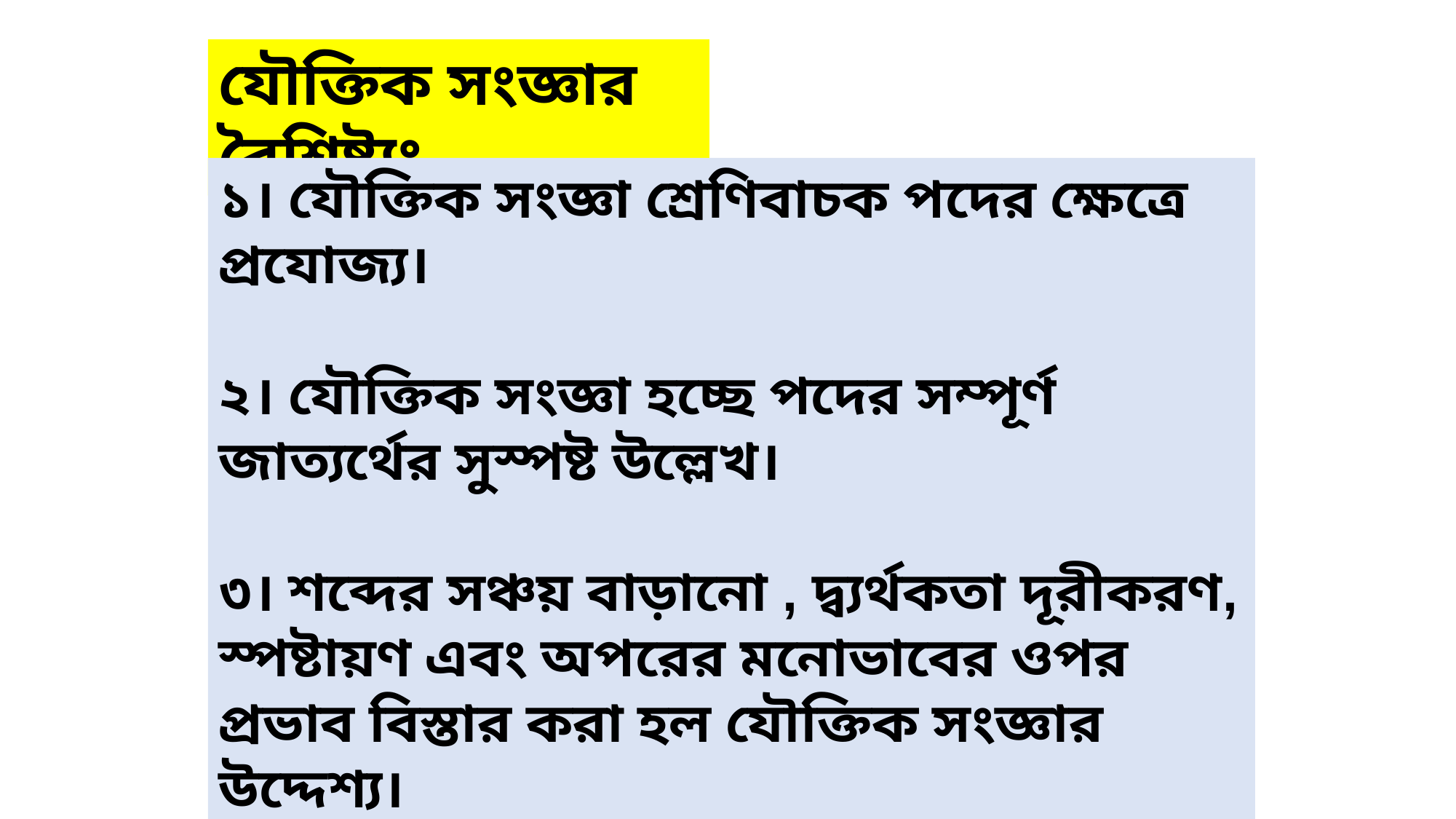

যৌক্তিক সংজ্ঞার বৈশিষ্ট্যঃ
১। যৌক্তিক সংজ্ঞা শ্রেণিবাচক পদের ক্ষেত্রে প্রযোজ্য।

২। যৌক্তিক সংজ্ঞা হচ্ছে পদের সম্পূর্ণ জাত্যর্থের সুস্পষ্ট উল্লেখ।

৩। শব্দের সঞ্চয় বাড়ানো , দ্ব্যর্থকতা দূরীকরণ, স্পষ্টায়ণ এবং অপরের মনোভাবের ওপর প্রভাব বিস্তার করা হল যৌক্তিক সংজ্ঞার উদ্দেশ্য।

৪। যথার্থ সংজ্ঞায় সংজ্ঞেয় ও সংজ্ঞার্থ পদের পরিধি সমান।